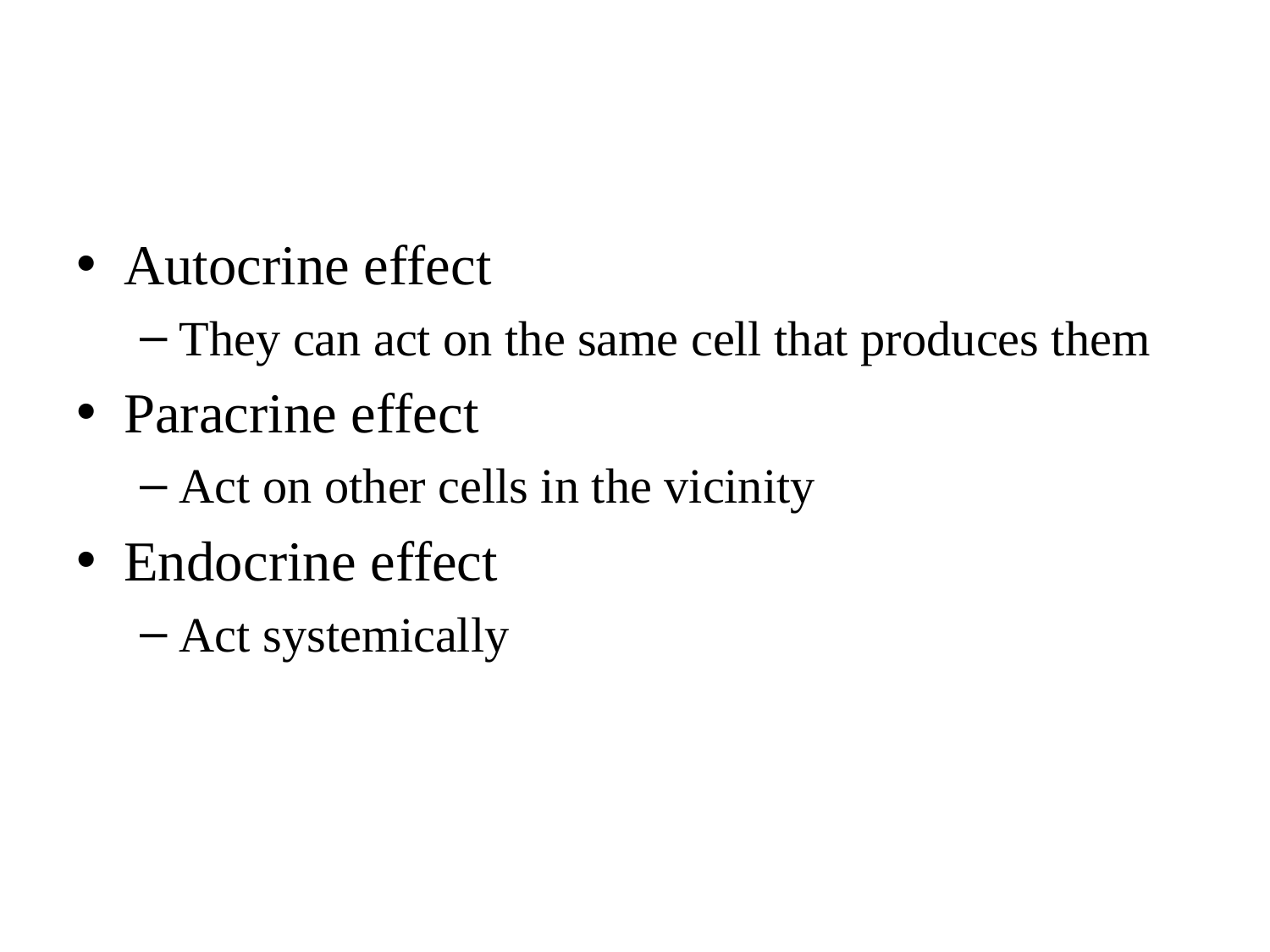

#
Autocrine effect
They can act on the same cell that produces them
Paracrine effect
Act on other cells in the vicinity
Endocrine effect
Act systemically